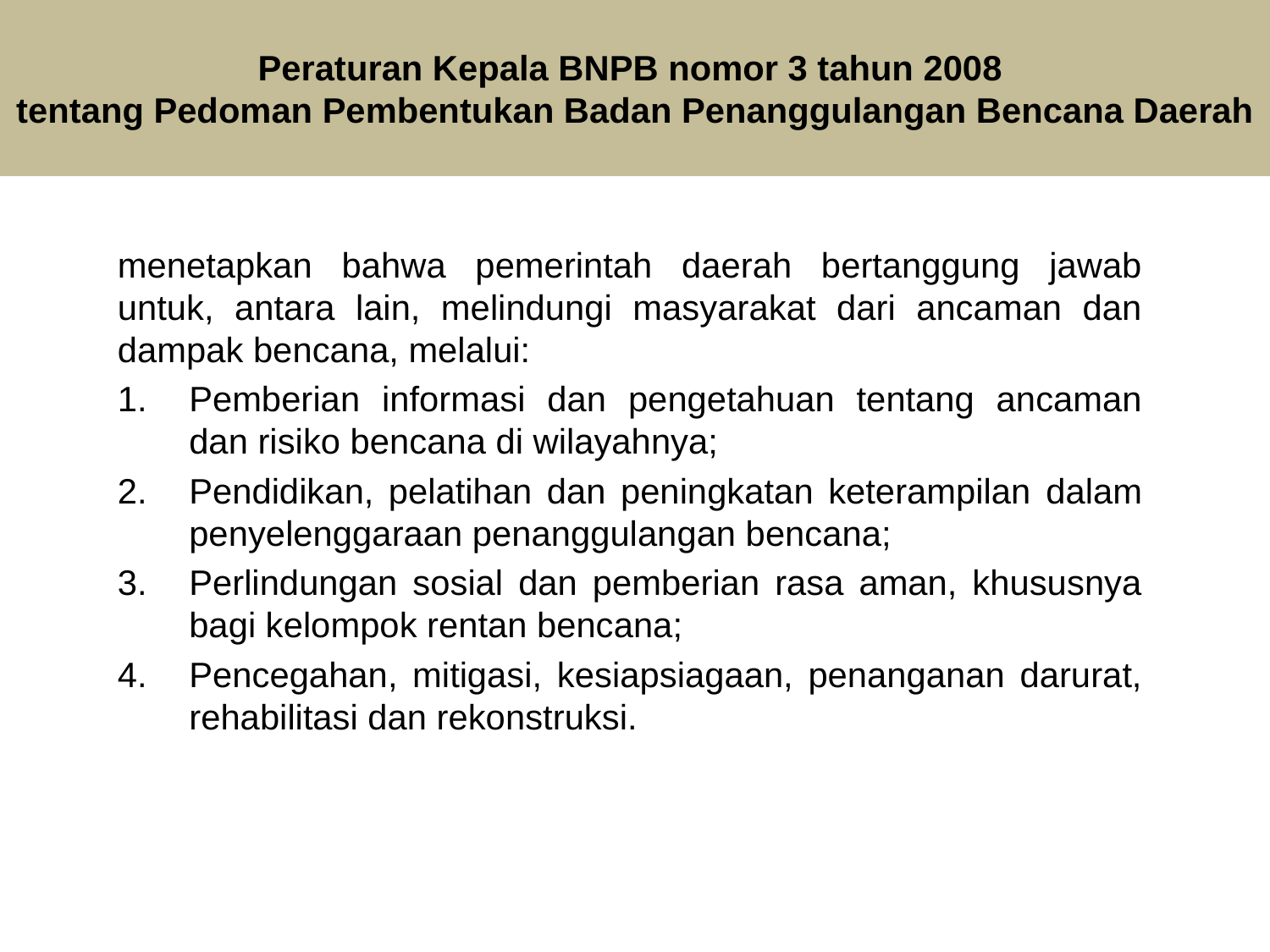

# Peraturan Kepala BNPB nomor 3 tahun 2008 tentang Pedoman Pembentukan Badan Penanggulangan Bencana Daerah
menetapkan bahwa pemerintah daerah bertanggung jawab untuk, antara lain, melindungi masyarakat dari ancaman dan dampak bencana, melalui:
Pemberian informasi dan pengetahuan tentang ancaman dan risiko bencana di wilayahnya;
Pendidikan, pelatihan dan peningkatan keterampilan dalam penyelenggaraan penanggulangan bencana;
Perlindungan sosial dan pemberian rasa aman, khususnya bagi kelompok rentan bencana;
Pencegahan, mitigasi, kesiapsiagaan, penanganan darurat, rehabilitasi dan rekonstruksi.